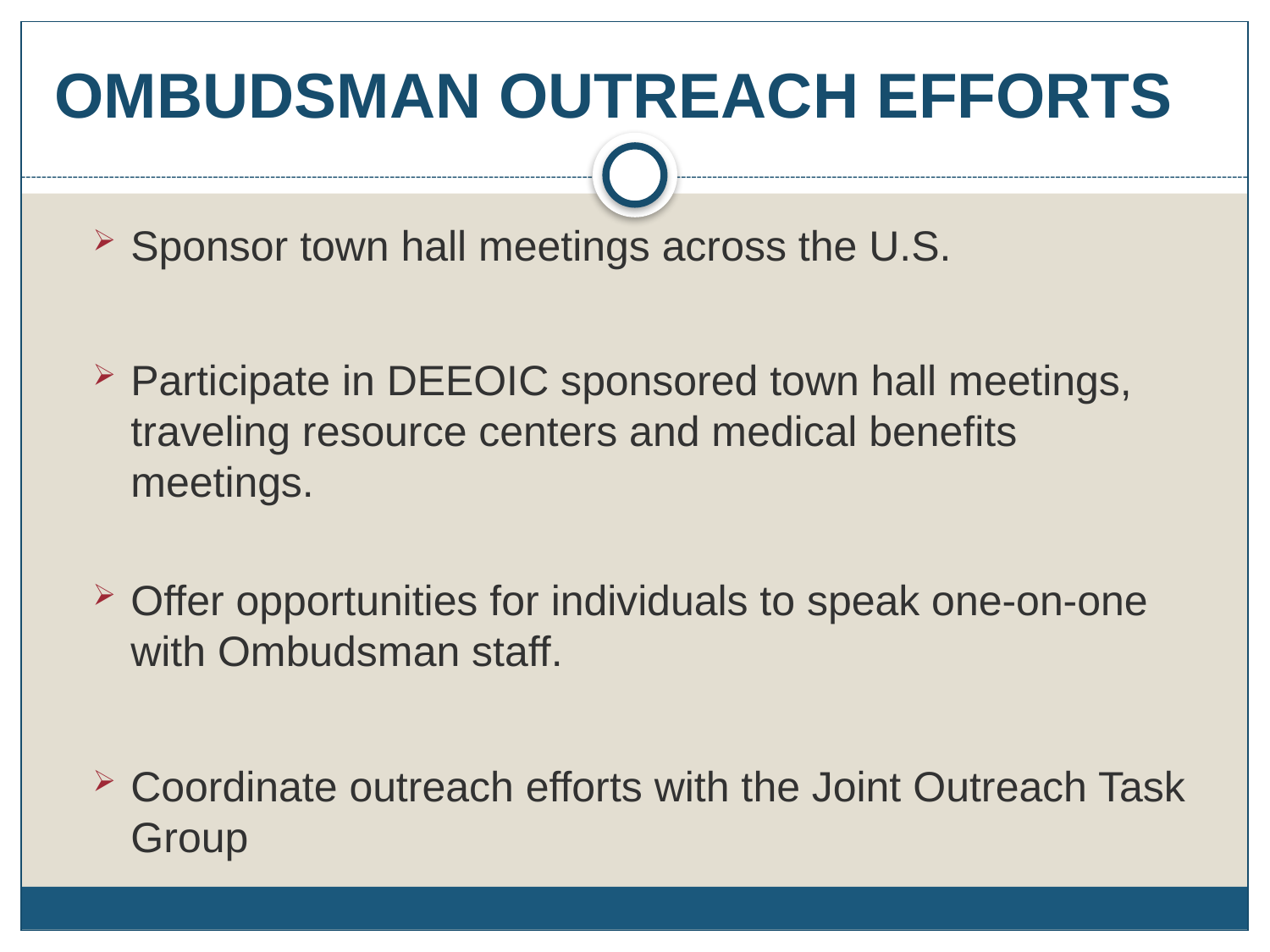

# OMBUDSMAN OUTREACH EFFORTS
Sponsor town hall meetings across the U.S.

Participate in DEEOIC sponsored town hall meetings, traveling resource centers and medical benefits meetings.

Offer opportunities for individuals to speak one-on-one with Ombudsman staff.

Coordinate outreach efforts with the Joint Outreach Task Group